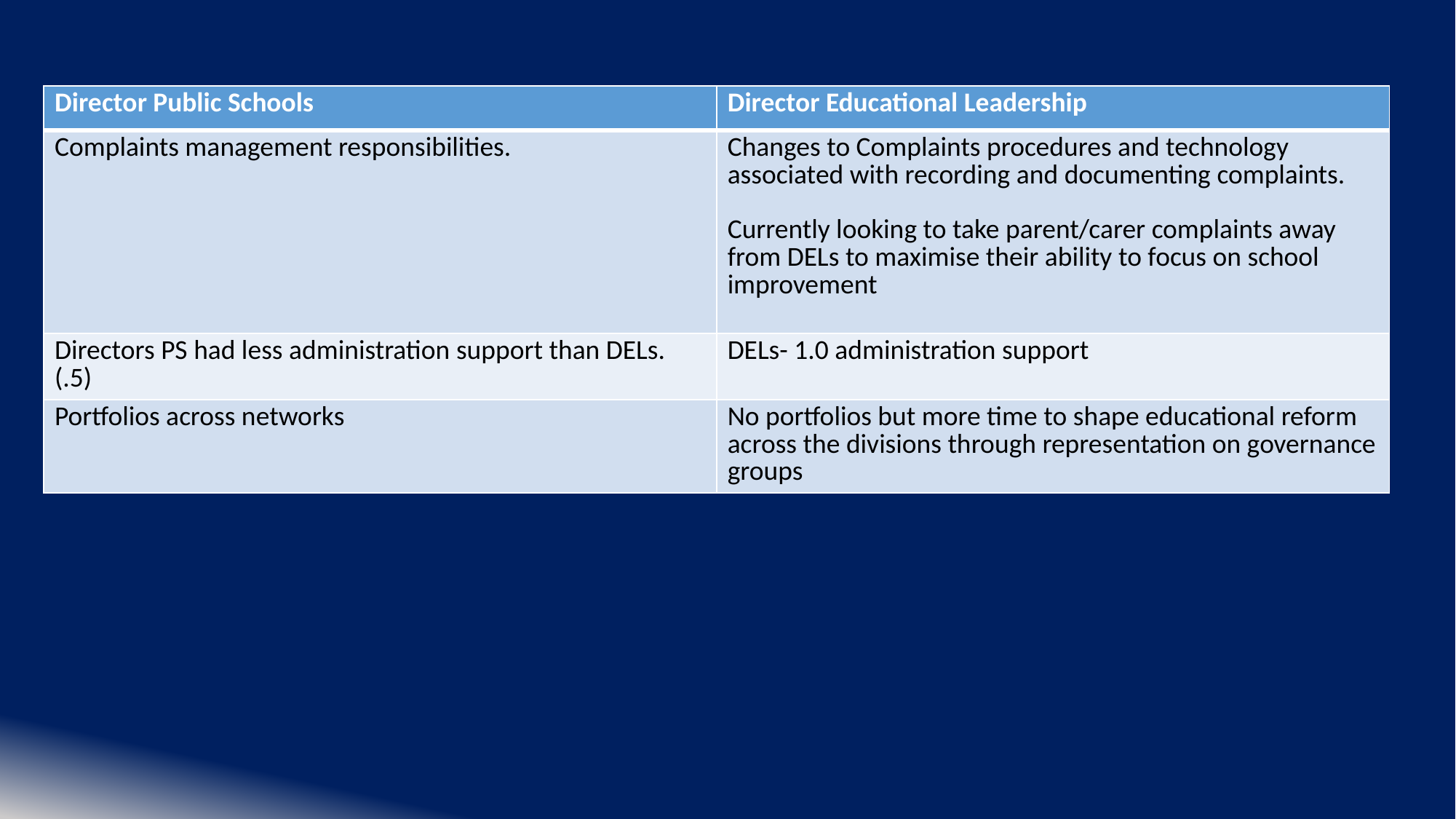

| Director Public Schools | Director Educational Leadership |
| --- | --- |
| Complaints management responsibilities. | Changes to Complaints procedures and technology associated with recording and documenting complaints. Currently looking to take parent/carer complaints away from DELs to maximise their ability to focus on school improvement |
| Directors PS had less administration support than DELs. (.5) | DELs- 1.0 administration support |
| Portfolios across networks | No portfolios but more time to shape educational reform across the divisions through representation on governance groups |